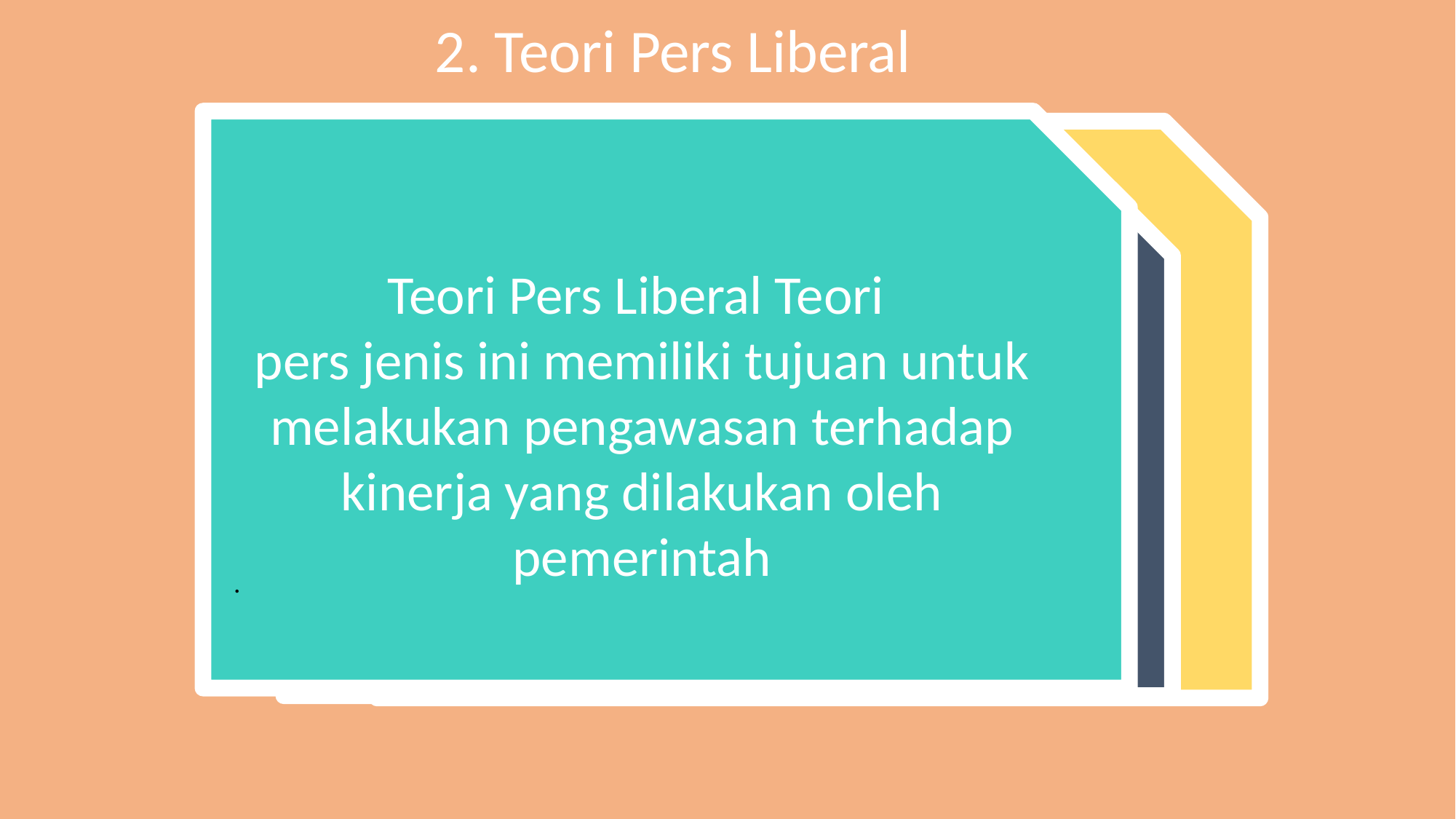

2. Teori Pers Liberal
Teori Pers Liberal Teori
pers jenis ini memiliki tujuan untuk melakukan pengawasan terhadap kinerja yang dilakukan oleh pemerintah

.